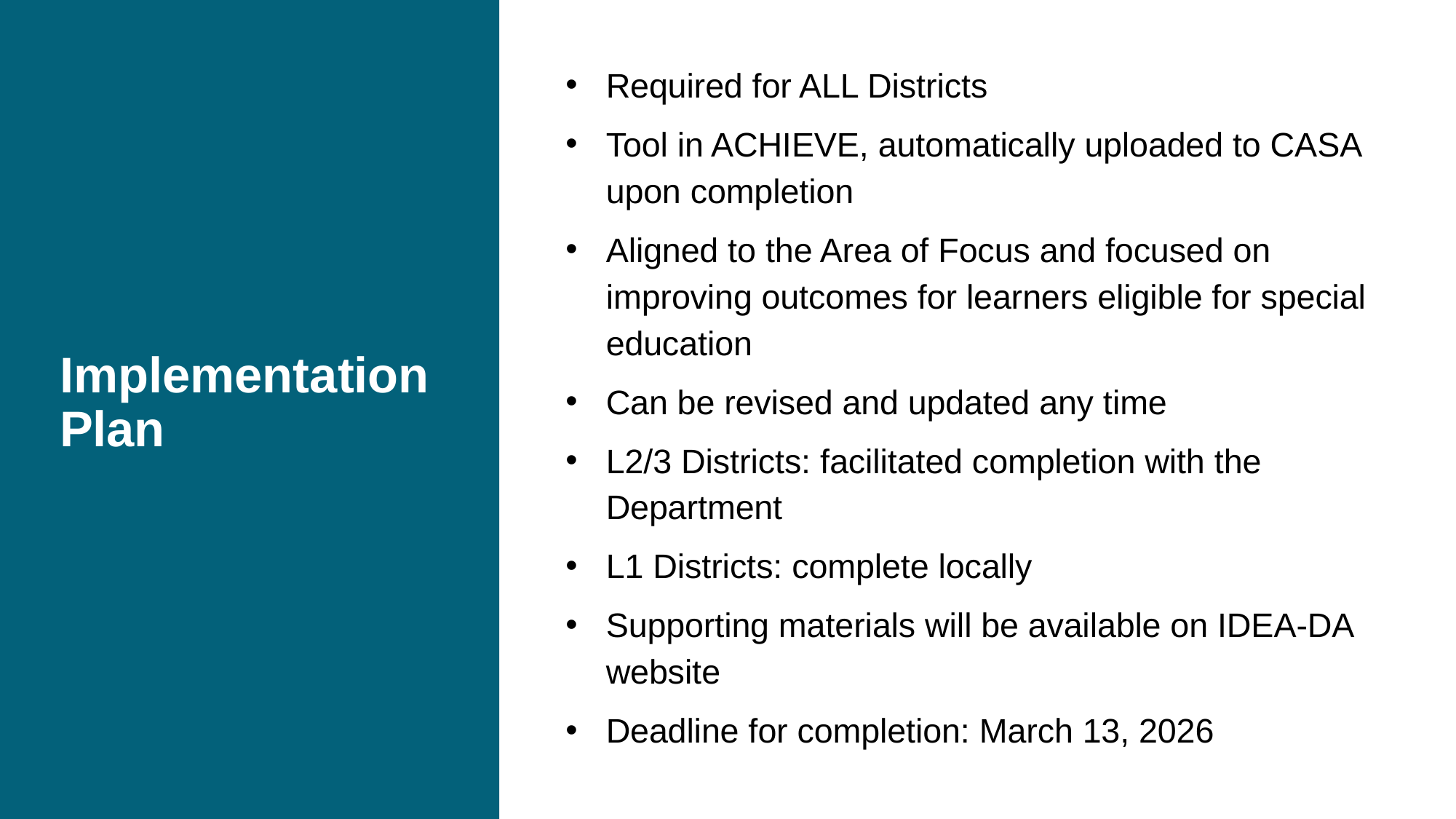

# Implementation Plan
Required for ALL Districts
Tool in ACHIEVE, automatically uploaded to CASA upon completion
Aligned to the Area of Focus and focused on improving outcomes for learners eligible for special education
Can be revised and updated any time
L2/3 Districts: facilitated completion with the Department
L1 Districts: complete locally
Supporting materials will be available on IDEA-DA website
Deadline for completion: March 13, 2026